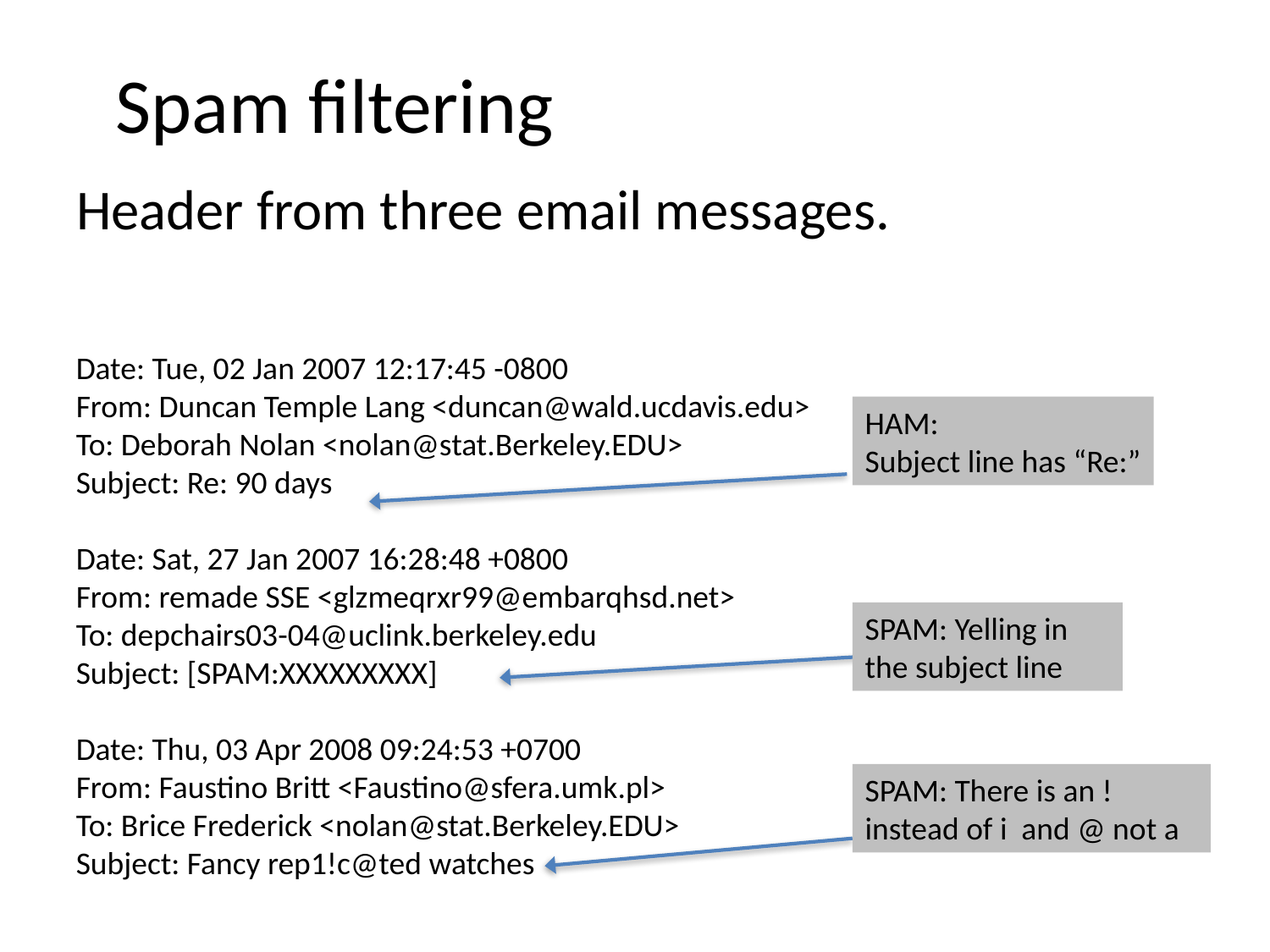

# Spam ﬁltering
Header from three email messages.
Date: Tue, 02 Jan 2007 12:17:45 -0800
From: Duncan Temple Lang <duncan@wald.ucdavis.edu>
To: Deborah Nolan <nolan@stat.Berkeley.EDU>
Subject: Re: 90 days

Date: Sat, 27 Jan 2007 16:28:48 +0800
From: remade SSE <glzmeqrxr99@embarqhsd.net>
To: depchairs03-04@uclink.berkeley.edu
Subject: [SPAM:XXXXXXXXX]

Date: Thu, 03 Apr 2008 09:24:53 +0700
From: Faustino Britt <Faustino@sfera.umk.pl>
To: Brice Frederick <nolan@stat.Berkeley.EDU>
Subject: Fancy rep1!c@ted watches
HAM:
Subject line has “Re:”
SPAM: Yelling in the subject line
SPAM: There is an ! instead of i  and @ not a